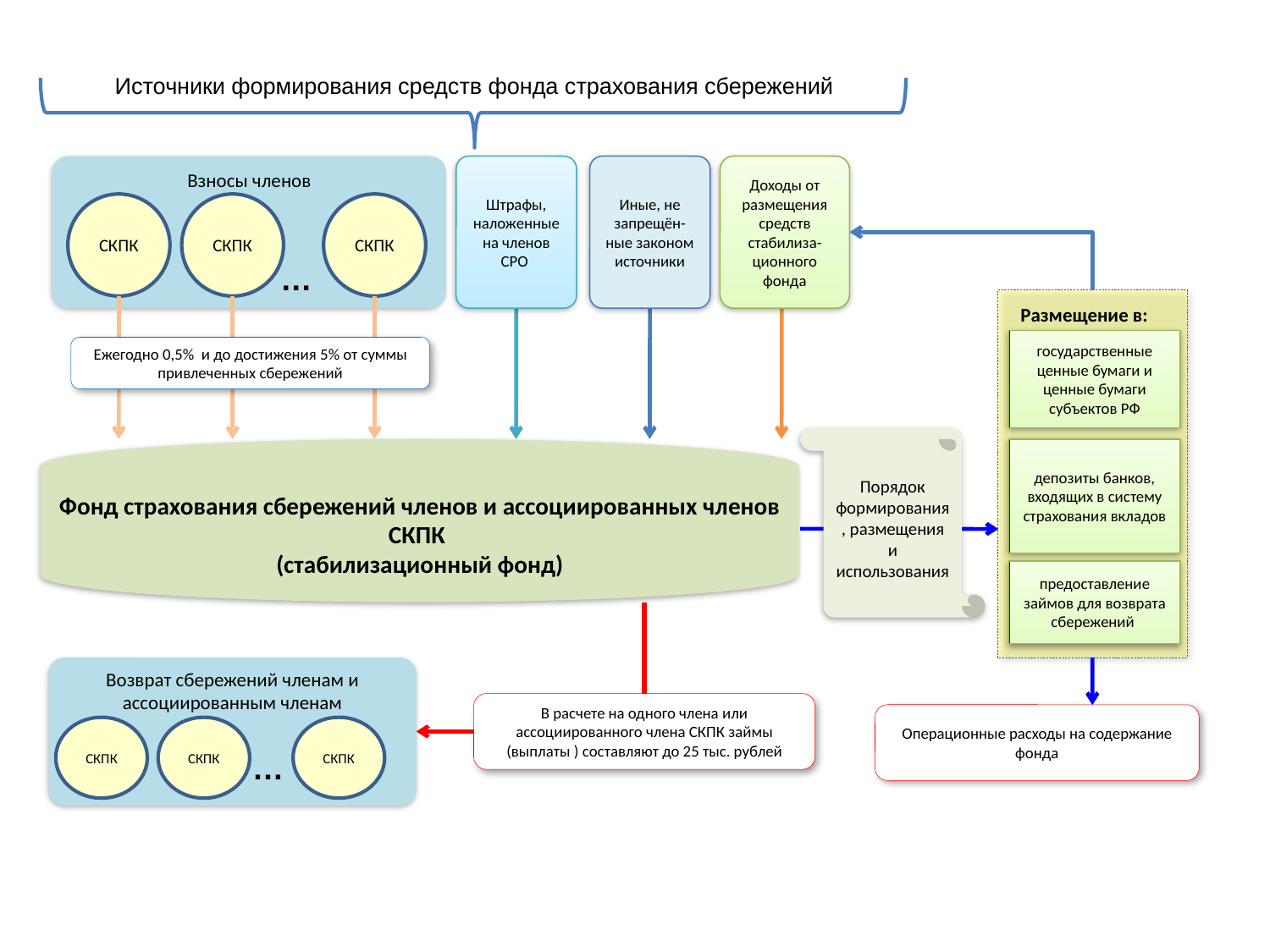

Источники формирования средств фонда страхования сбережений
Взносы членов

Штрафы, наложенные на членов СРО
Иные, не запрещён-ные законом источники
Доходы от размещения средств стабилиза-ционного фонда
СКПК
СКПК
СКПК
…

Размещение в:
государственные ценные бумаги и ценные бумаги субъектов РФ
Ежегодно 0,5%  и до достижения 5% от суммы привлеченных сбережений
Порядок формирования, размещения и использования
Фонд страхования сбережений членов и ассоциированных членов СКПК
(стабилизационный фонд)
депозиты банков, входящих в систему страхования вкладов
предоставление займов для возврата сбережений

Возврат сбережений членам и ассоциированным членам

В расчете на одного члена или ассоциированного члена СКПК займы (выплаты ) составляют до 25 тыс. рублей
Операционные расходы на содержание фонда
СКПК
СКПК
СКПК
…